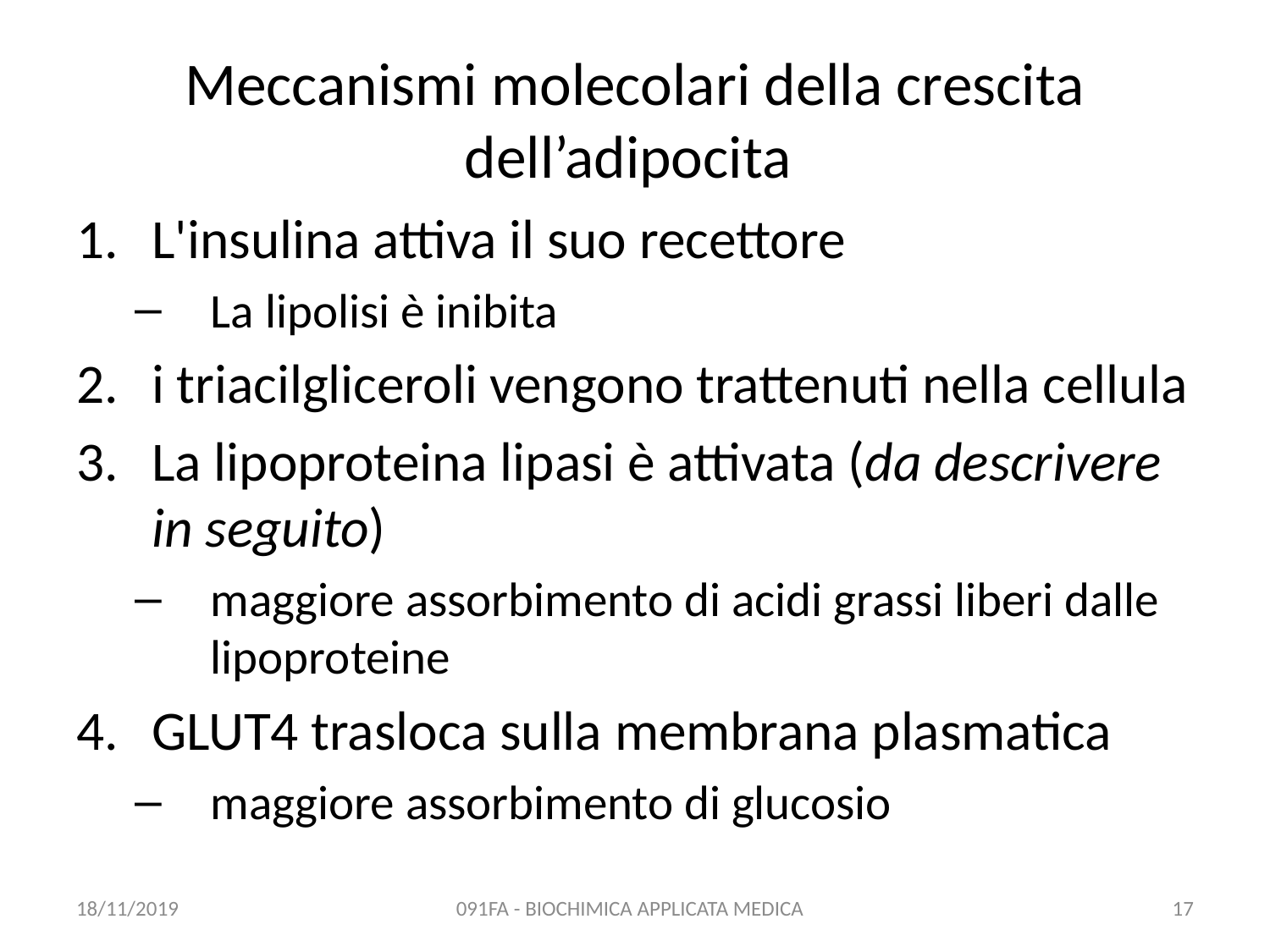

# Meccanismi molecolari della crescita dell’adipocita
L'insulina attiva il suo recettore
La lipolisi è inibita
i triacilgliceroli vengono trattenuti nella cellula
La lipoproteina lipasi è attivata (da descrivere in seguito)
maggiore assorbimento di acidi grassi liberi dalle lipoproteine
GLUT4 trasloca sulla membrana plasmatica
maggiore assorbimento di glucosio

18/11/2019
091FA - BIOCHIMICA APPLICATA MEDICA
17